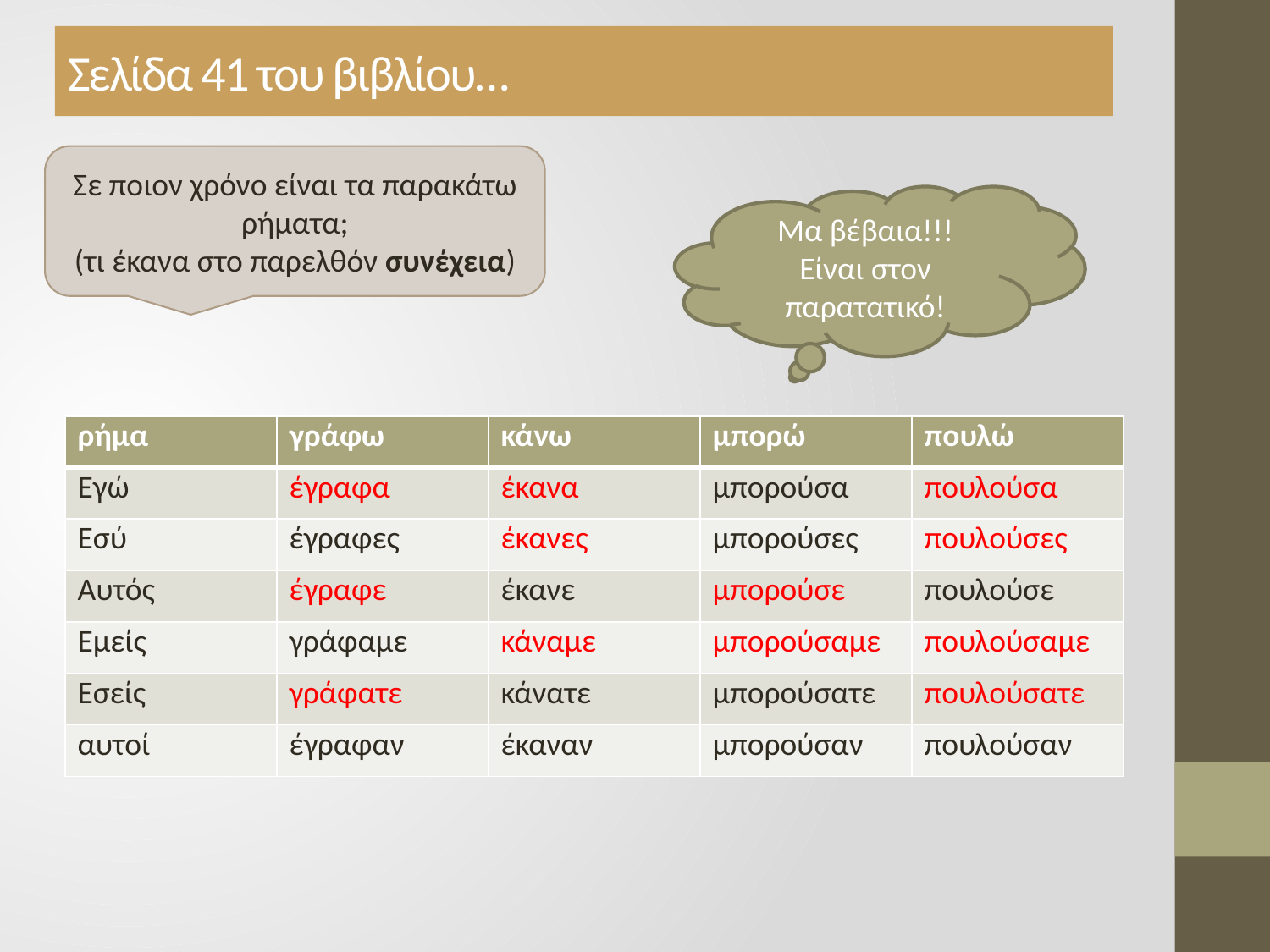

# Σελίδα 41 του βιβλίου…
Σε ποιον χρόνο είναι τα παρακάτω ρήματα;
(τι έκανα στο παρελθόν συνέχεια)
Μα βέβαια!!!
Είναι στον παρατατικό!
| ρήμα | γράφω | κάνω | μπορώ | πουλώ |
| --- | --- | --- | --- | --- |
| Εγώ | έγραφα | έκανα | μπορούσα | πουλούσα |
| Εσύ | έγραφες | έκανες | μπορούσες | πουλούσες |
| Αυτός | έγραφε | έκανε | μπορούσε | πουλούσε |
| Εμείς | γράφαμε | κάναμε | μπορούσαμε | πουλούσαμε |
| Εσείς | γράφατε | κάνατε | μπορούσατε | πουλούσατε |
| αυτοί | έγραφαν | έκαναν | μπορούσαν | πουλούσαν |